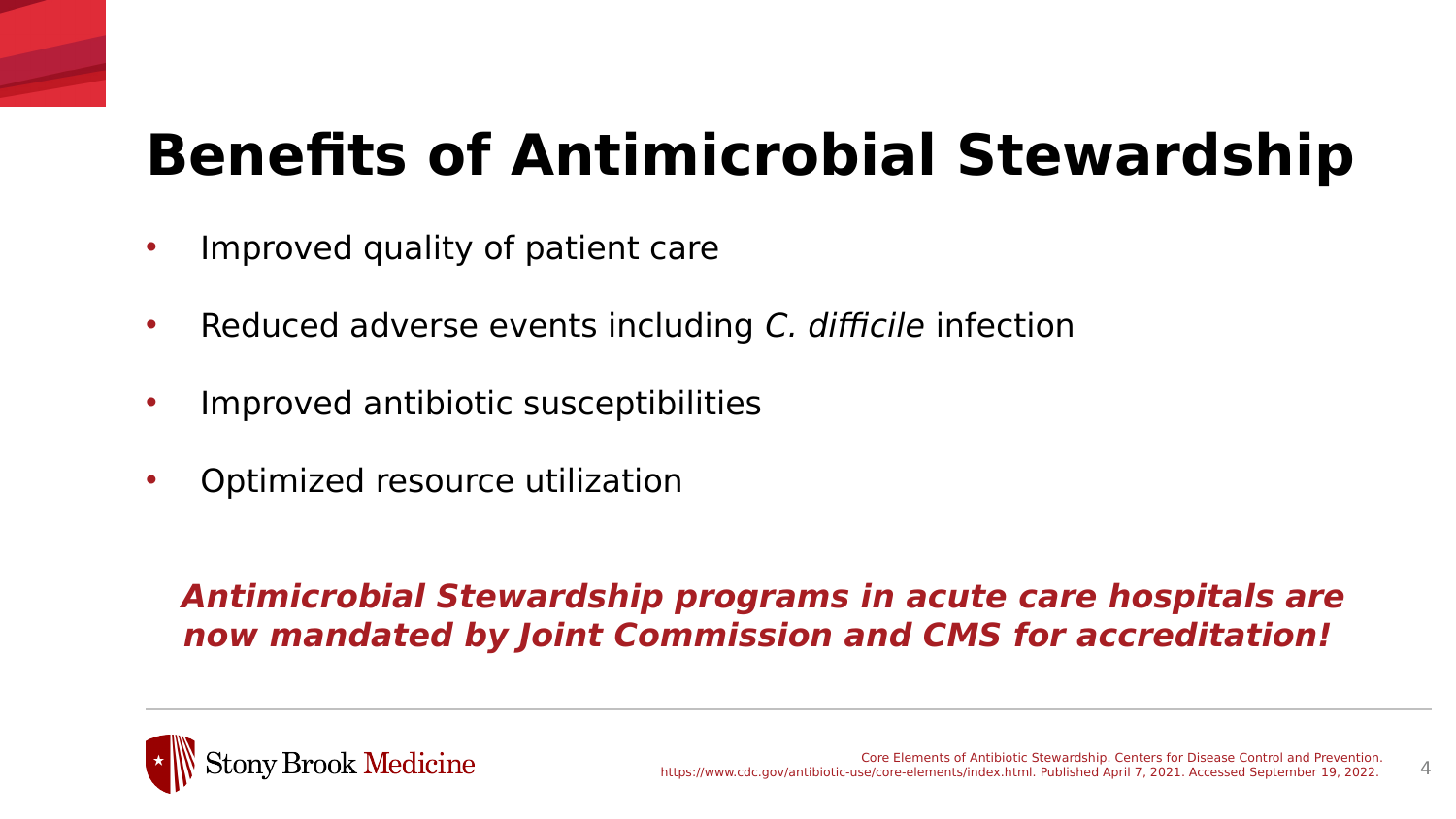

Benefits of Antimicrobial Stewardship
Improved quality of patient care

Reduced adverse events including C. difficile infection

Improved antibiotic susceptibilities

Optimized resource utilization

Antimicrobial Stewardship programs in acute care hospitals are now mandated by Joint Commission and CMS for accreditation!
Core Elements of Antibiotic Stewardship. Centers for Disease Control and Prevention. https://www.cdc.gov/antibiotic-use/core-elements/index.html. Published April 7, 2021. Accessed September 19, 2022.
4